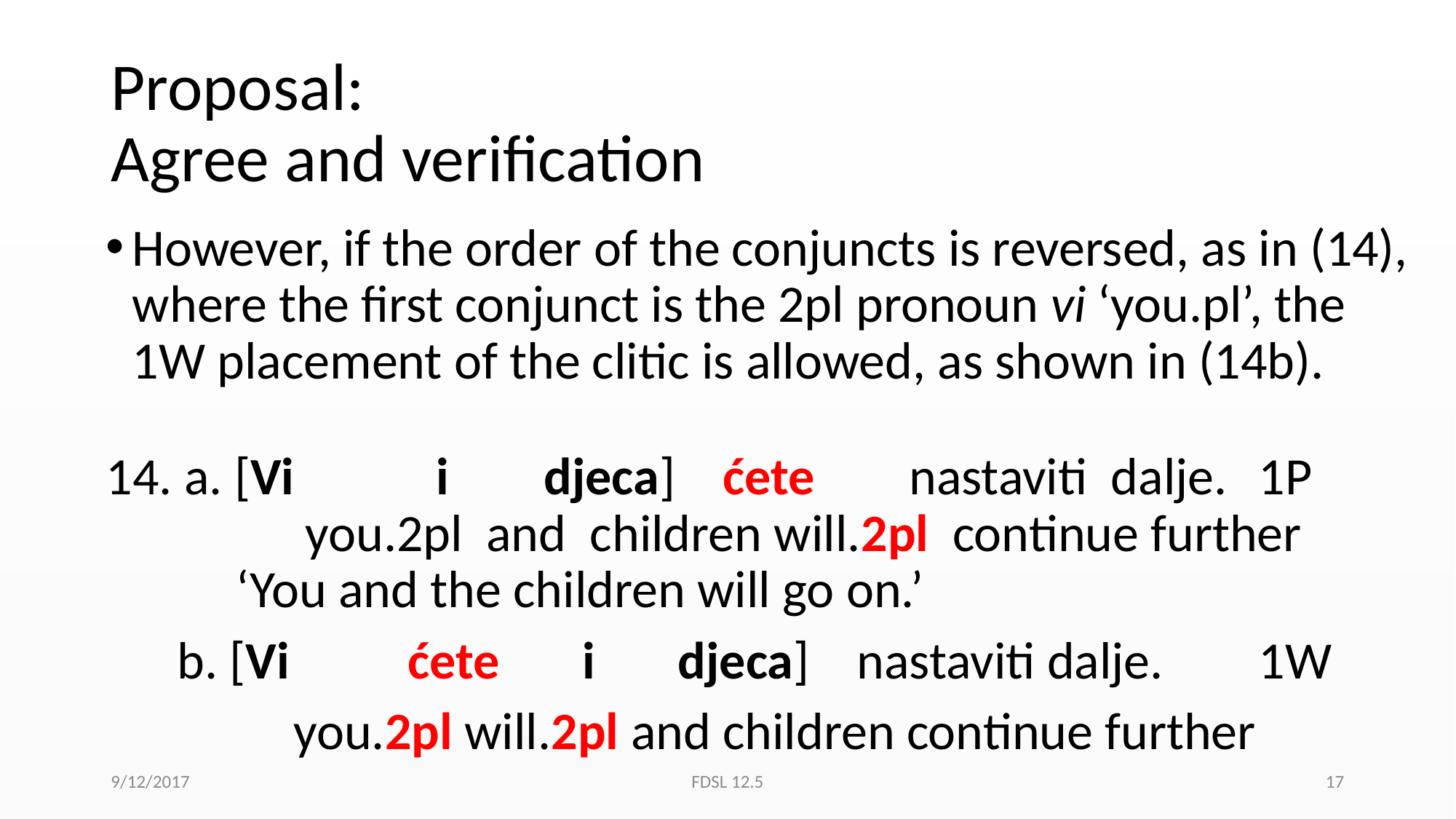

# Proposal: Agree and verification
However, if the order of the conjuncts is reversed, as in (14), where the first conjunct is the 2pl pronoun vi ‘you.pl’, the 1W placement of the clitic is allowed, as shown in (14b).

14. a. [Vi            i        djeca]    ćete        nastaviti  dalje.	1P
 	        you.2pl  and  children will.2pl  continue further
           ‘You and the children will go on.’
      b. [Vi          ćete       i       djeca]    nastaviti dalje.	1W
	       you.2pl will.2pl and children continue further

9/12/2017
FDSL 12.5
17